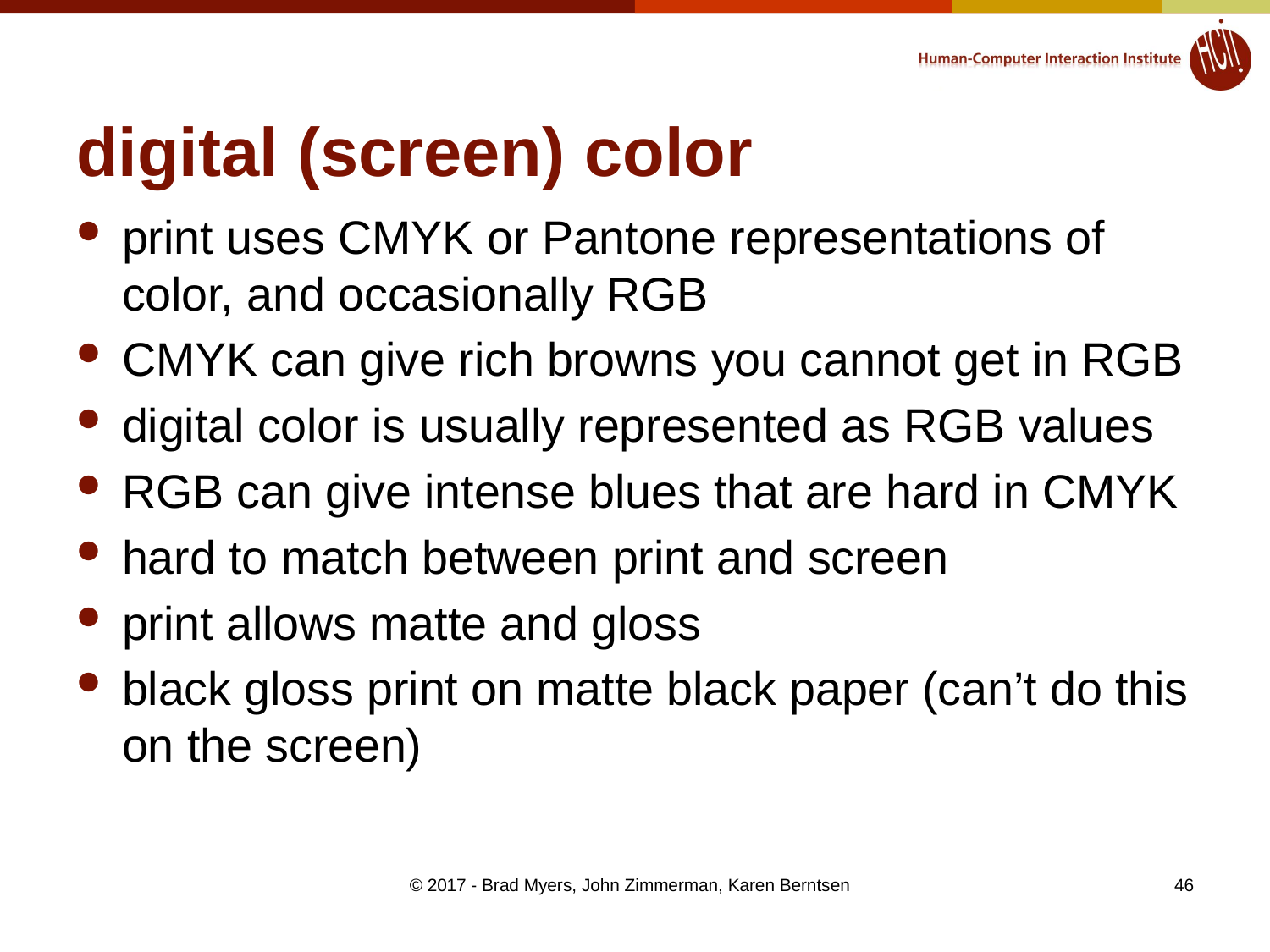

# digital (screen) color
print uses CMYK or Pantone representations of color, and occasionally RGB
CMYK can give rich browns you cannot get in RGB
digital color is usually represented as RGB values
RGB can give intense blues that are hard in CMYK
hard to match between print and screen
print allows matte and gloss
black gloss print on matte black paper (can’t do this on the screen)

© 2017 - Brad Myers, John Zimmerman, Karen Berntsen
46